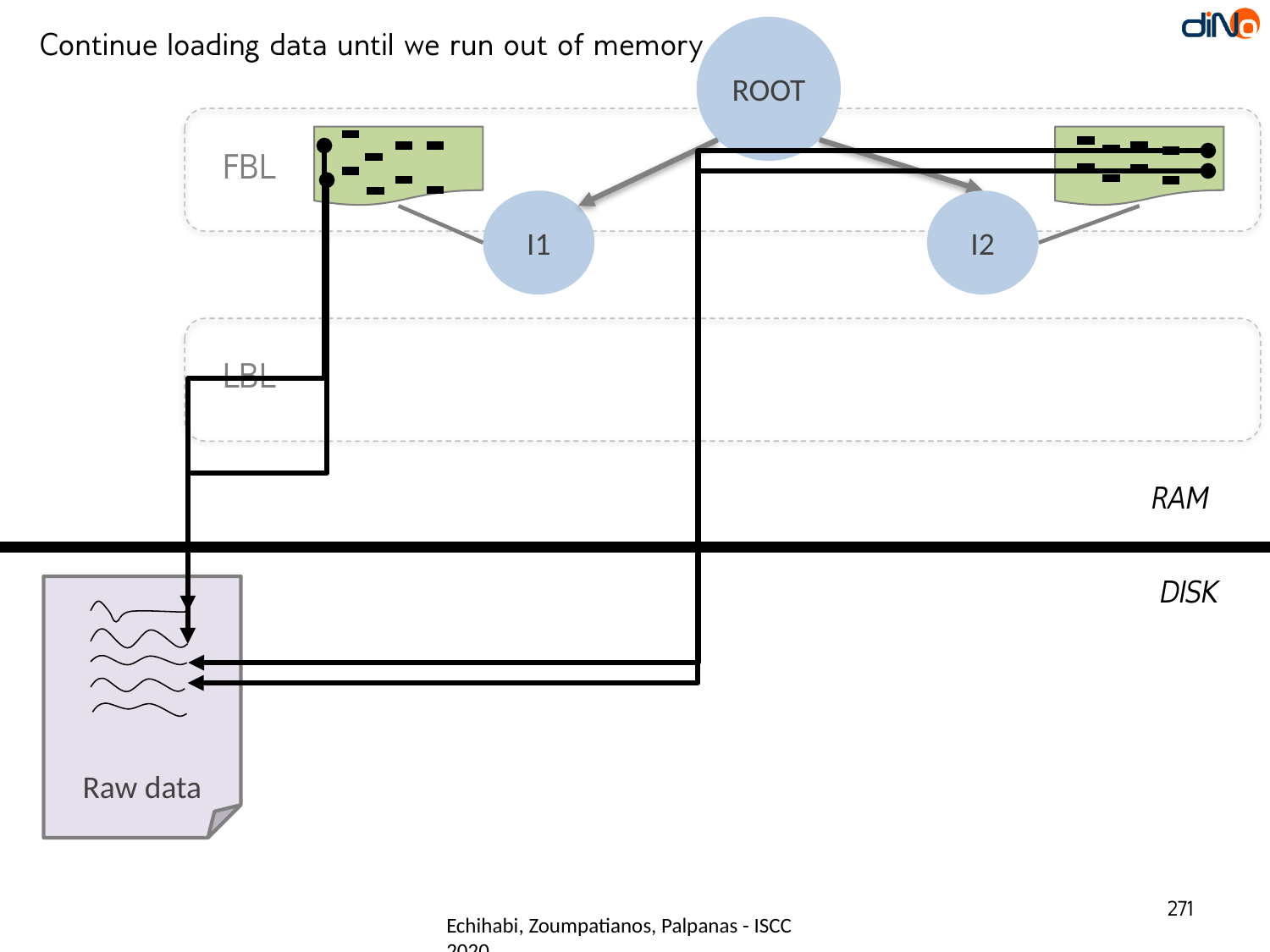

ROOT
Continue loading data until we run out of memory

FBL
I1
I2

LBL
RAM
DISK

Raw data

271
Echihabi, Zoumpatianos, Palpanas - ISCC 2020